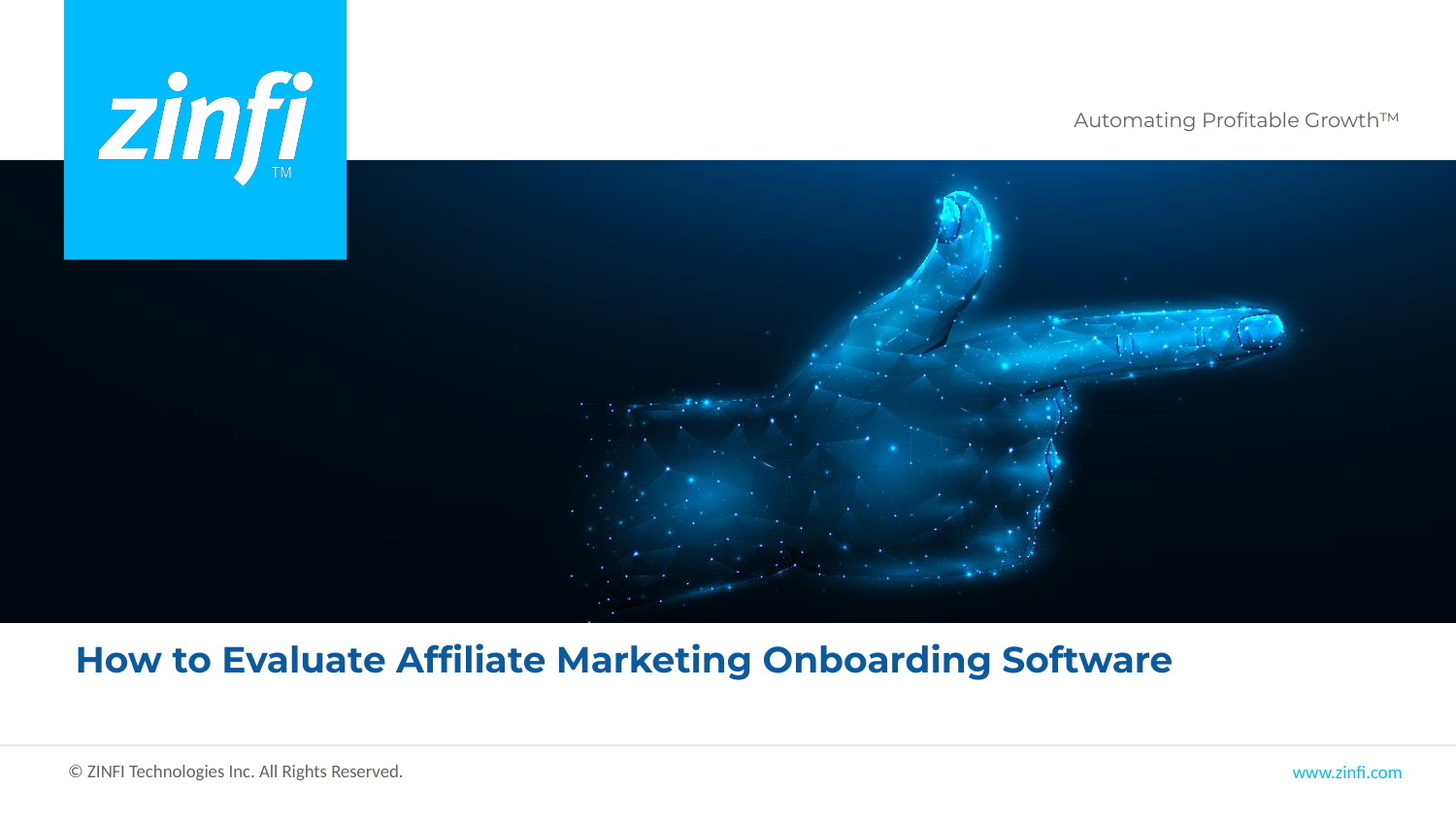

How to Evaluate Affiliate Marketing Onboarding Software